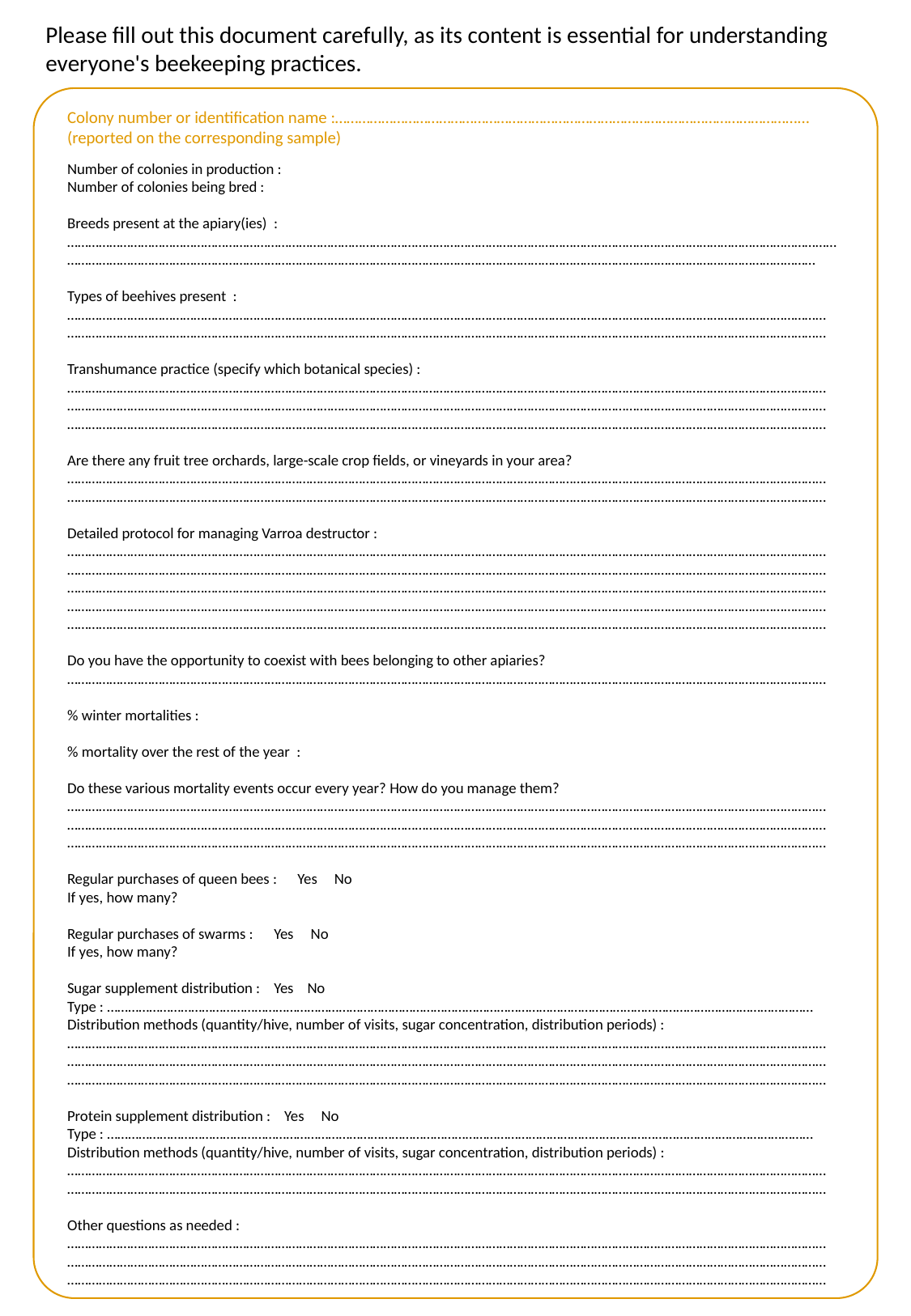

Please fill out this document carefully, as its content is essential for understanding everyone's beekeeping practices.

Colony number or identification name :…………………………………………………………………………………………………………...
(reported on the corresponding sample)
Number of colonies in production :
Number of colonies being bred :

Breeds present at the apiary(ies)  :
………………………………………………………………………………………………………………………………………………………………………………………………………………………………………………………………………………………………………………………………………………………………………………………………

Types of beehives present  :
………………………………………………………………………………………………………………………………………………………………………………………………
………………………………………………………………………………………………………………………………………………………………………………………………

Transhumance practice (specify which botanical species) :
………………………………………………………………………………………………………………………………………………………………………………………………
………………………………………………………………………………………………………………………………………………………………………………………………
………………………………………………………………………………………………………………………………………………………………………………………………

Are there any fruit tree orchards, large-scale crop fields, or vineyards in your area?
………………………………………………………………………………………………………………………………………………………………………………………………
………………………………………………………………………………………………………………………………………………………………………………………………

Detailed protocol for managing Varroa destructor :
………………………………………………………………………………………………………………………………………………………………………………………………
………………………………………………………………………………………………………………………………………………………………………………………………
………………………………………………………………………………………………………………………………………………………………………………………………
………………………………………………………………………………………………………………………………………………………………………………………………
………………………………………………………………………………………………………………………………………………………………………………………………

Do you have the opportunity to coexist with bees belonging to other apiaries?
………………………………………………………………………………………………………………………………………………………………………………………………

% winter mortalities :

% mortality over the rest of the year  :

Do these various mortality events occur every year? How do you manage them?
………………………………………………………………………………………………………………………………………………………………………………………………
………………………………………………………………………………………………………………………………………………………………………………………………
………………………………………………………………………………………………………………………………………………………………………………………………

Regular purchases of queen bees :      Yes     No
If yes, how many?

Regular purchases of swarms :      Yes     No
If yes, how many?

Sugar supplement distribution :    Yes    No
Type : …………………………………………………………………………………………………………………………………………………………………………………
Distribution methods (quantity/hive, number of visits, sugar concentration, distribution periods) : ………………………………………………………………………………………………………………………………………………………………………………………………
………………………………………………………………………………………………………………………………………………………………………………………………
………………………………………………………………………………………………………………………………………………………………………………………………

Protein supplement distribution :    Yes     No
Type : …………………………………………………………………………………………………………………………………………………………………………………
Distribution methods (quantity/hive, number of visits, sugar concentration, distribution periods) : ………………………………………………………………………………………………………………………………………………………………………………………………
………………………………………………………………………………………………………………………………………………………………………………………………

Other questions as needed :
………………………………………………………………………………………………………………………………………………………………………………………………
………………………………………………………………………………………………………………………………………………………………………………………………
………………………………………………………………………………………………………………………………………………………………………………………………